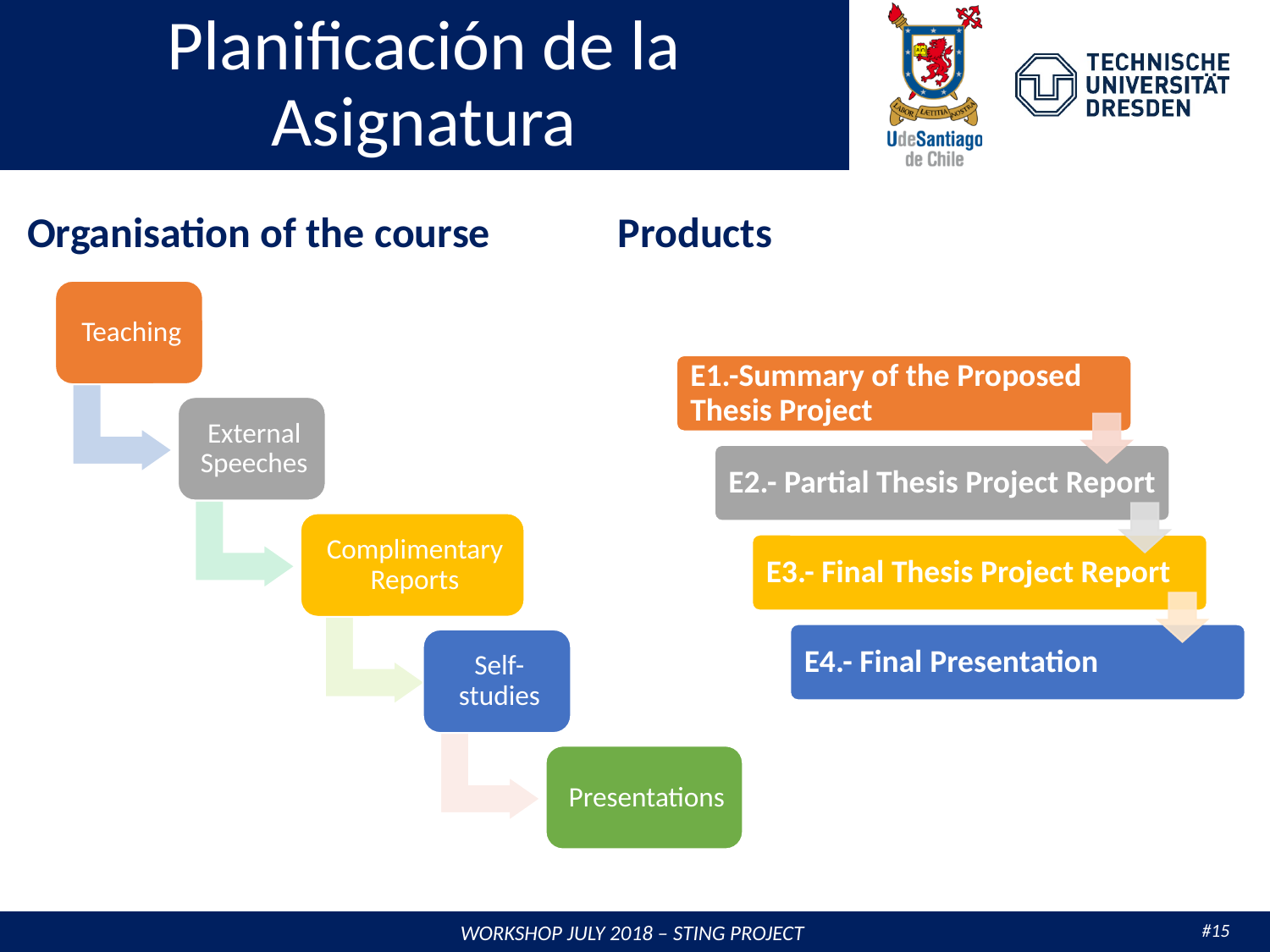

# Planificación de la Asignatura
Organisation of the course
Products
Teaching
External Speeches
Complimentary Reports
Self-studies
Presentations
E1.-Summary of the Proposed Thesis Project
E2.- Partial Thesis Project Report
E3.- Final Thesis Project Report
E4.- Final Presentation